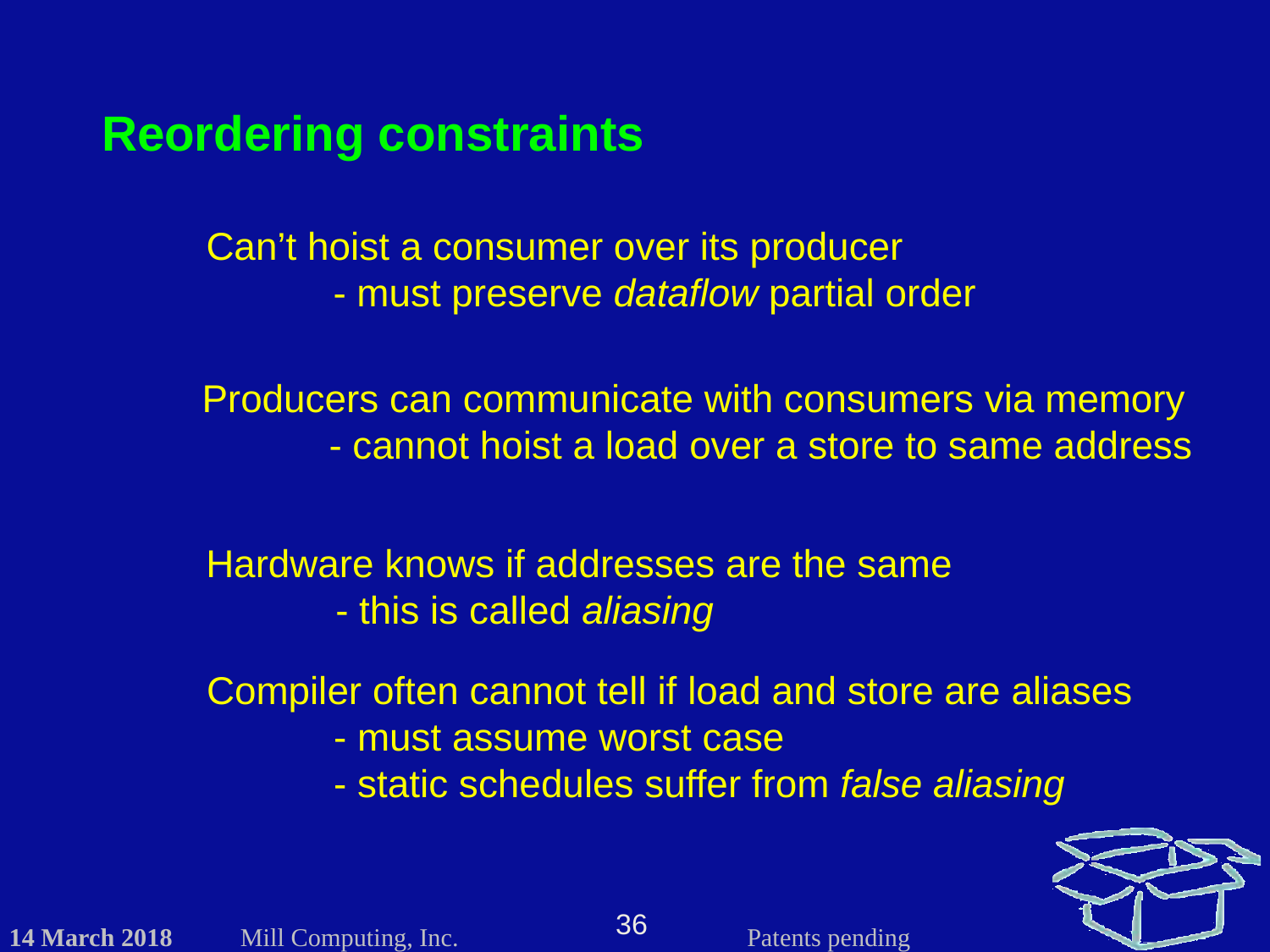

Reordering constraints
Can’t hoist a consumer over its producer
	- must preserve dataflow partial order
Producers can communicate with consumers via memory
	- cannot hoist a load over a store to same address
Hardware knows if addresses are the same
            - this is called aliasing
Compiler often cannot tell if load and store are aliases
	- must assume worst case
	- static schedules suffer from false aliasing